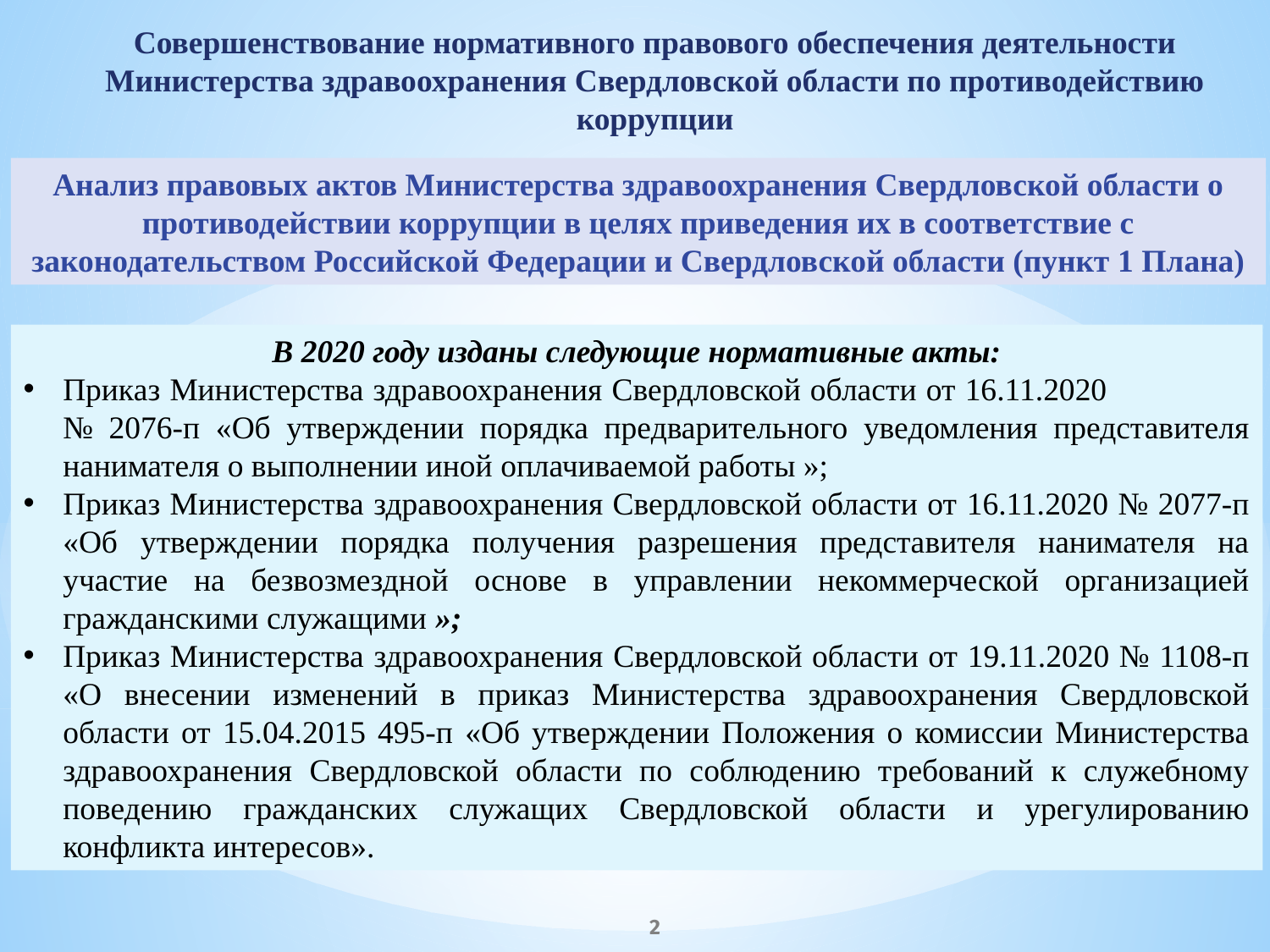

Совершенствование нормативного правового обеспечения деятельности Министерства здравоохранения Свердловской области по противодействию коррупции
Анализ правовых актов Министерства здравоохранения Свердловской области о противодействии коррупции в целях приведения их в соответствие с законодательством Российской Федерации и Свердловской области (пункт 1 Плана)
В 2020 году изданы следующие нормативные акты:
Приказ Министерства здравоохранения Свердловской области от 16.11.2020                № 2076-п «Об утверждении порядка предварительного уведомления представителя нанимателя о выполнении иной оплачиваемой работы »;
Приказ Министерства здравоохранения Свердловской области от 16.11.2020 № 2077-п «Об утверждении порядка получения разрешения представителя нанимателя на участие на безвозмездной основе в управлении некоммерческой организацией гражданскими служащими »;
Приказ Министерства здравоохранения Свердловской области от 19.11.2020 № 1108-п «О внесении изменений в приказ Министерства здравоохранения Свердловской области от 15.04.2015 495-п «Об утверждении Положения о комиссии Министерства здравоохранения Свердловской области по соблюдению требований к служебному поведению гражданских служащих Свердловской области и урегулированию конфликта интересов».
2